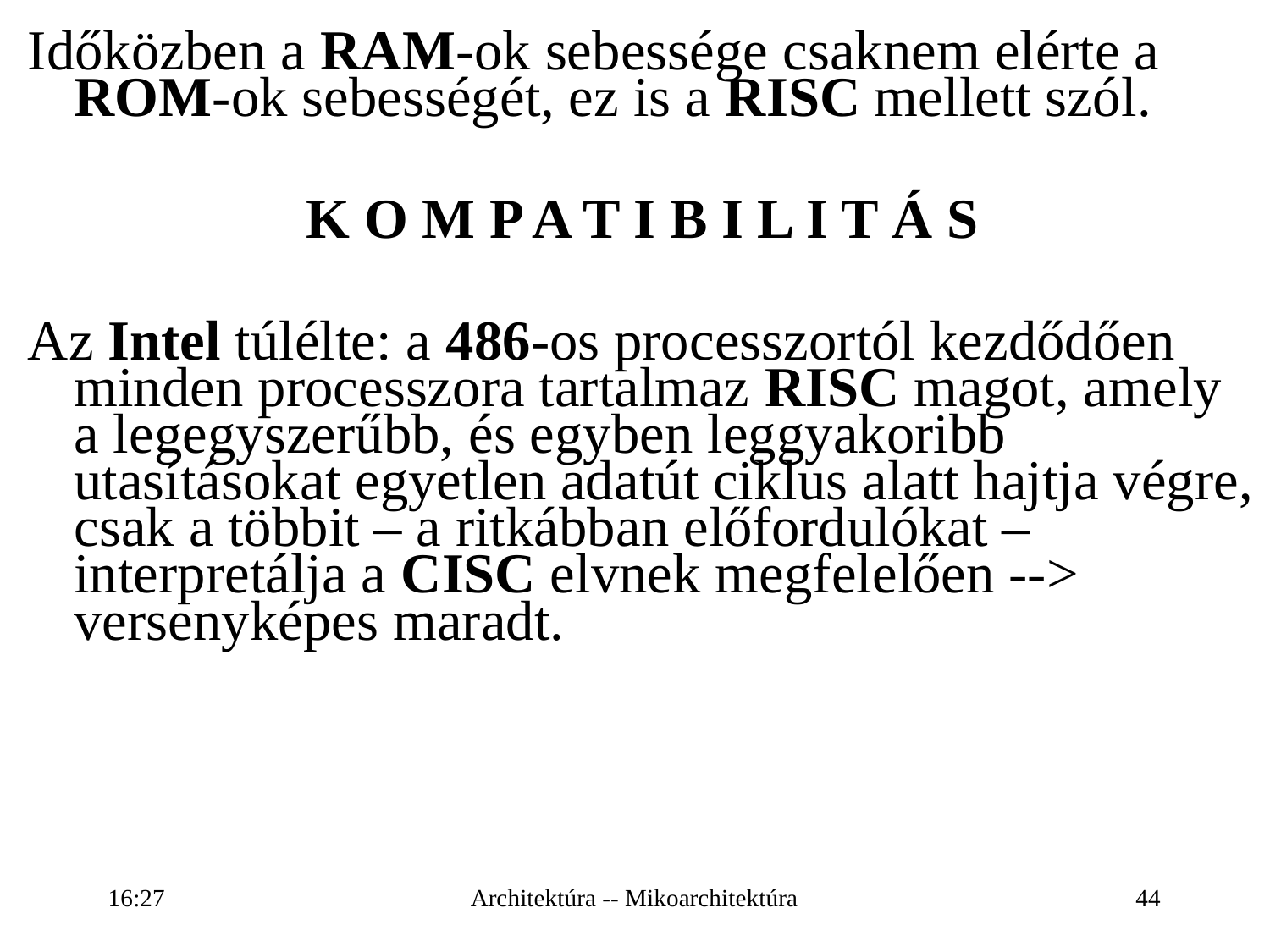

Időközben a RAM-ok sebessége csaknem elérte a ROM-ok sebességét, ez is a RISC mellett szól.

K O M P A T I B I L I T Á S

Az Intel túlélte: a 486-os processzortól kezdődően minden processzora tartalmaz RISC magot, amely a legegyszerűbb, és egyben leggyakoribb utasításokat egyetlen adatút ciklus alatt hajtja végre, csak a többit – a ritkábban előfordulókat – interpretálja a CISC elvnek megfelelően --> versenyképes maradt.
16:27
Architektúra -- Mikoarchitektúra
44